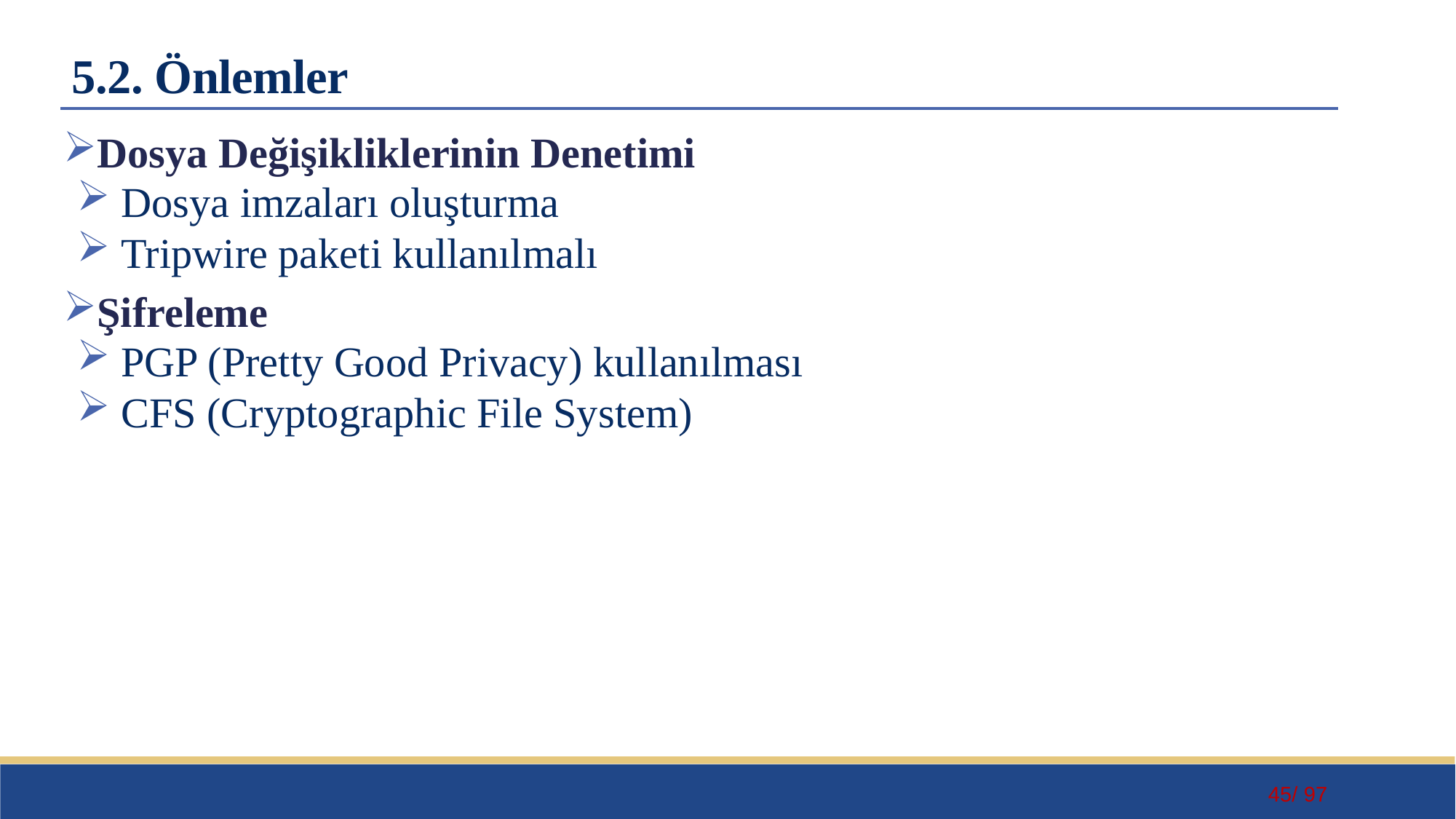

# 5.2. Önlemler
Dosya Değişikliklerinin Denetimi
 Dosya imzaları oluşturma
 Tripwire paketi kullanılmalı
Şifreleme
 PGP (Pretty Good Privacy) kullanılması
 CFS (Cryptographic File System)

45/ 97